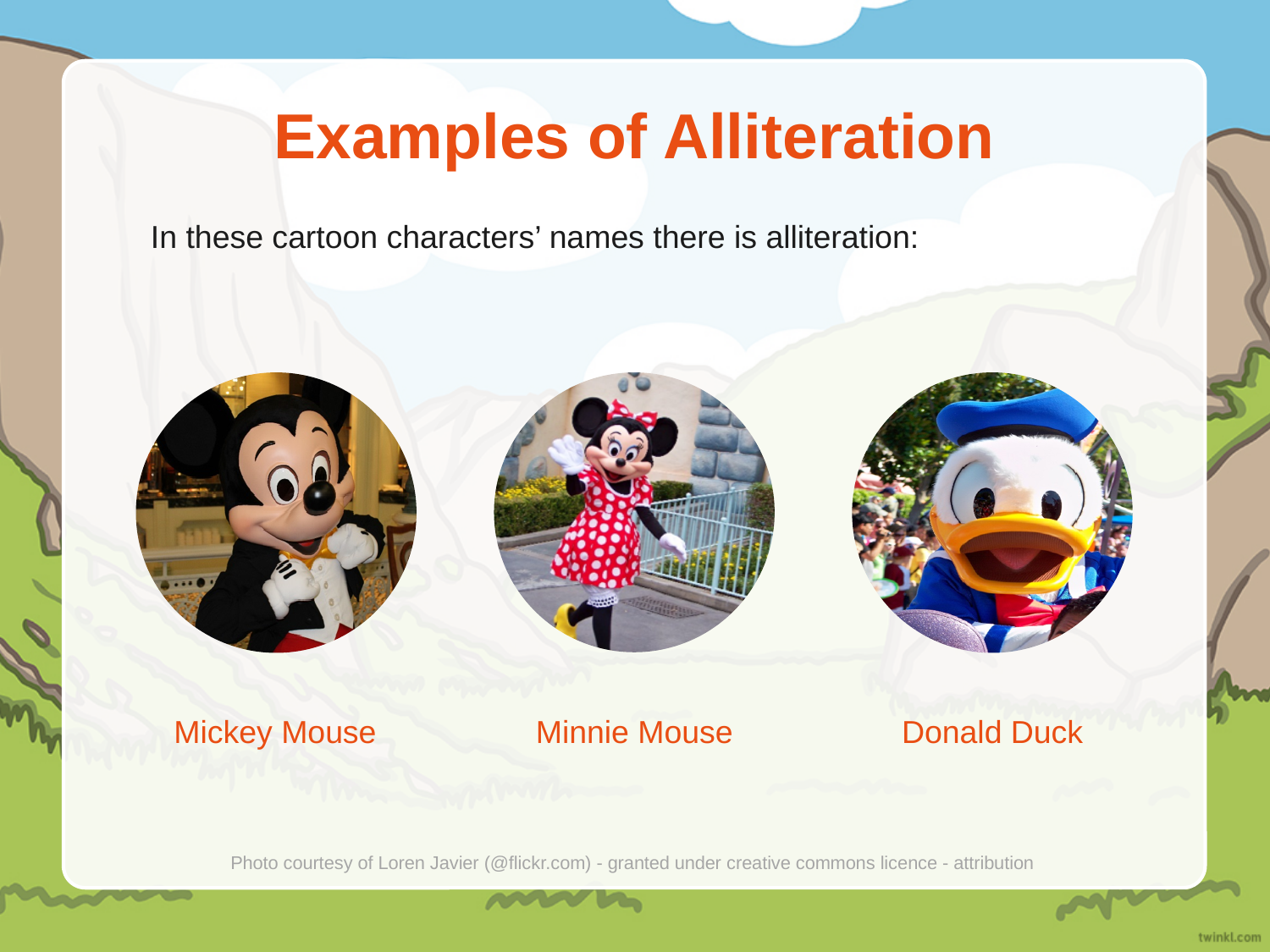

# Examples of Alliteration
In these cartoon characters’ names there is alliteration:

Mickey Mouse
Minnie Mouse
Donald Duck
Photo courtesy of Loren Javier (@flickr.com) - granted under creative commons licence - attribution